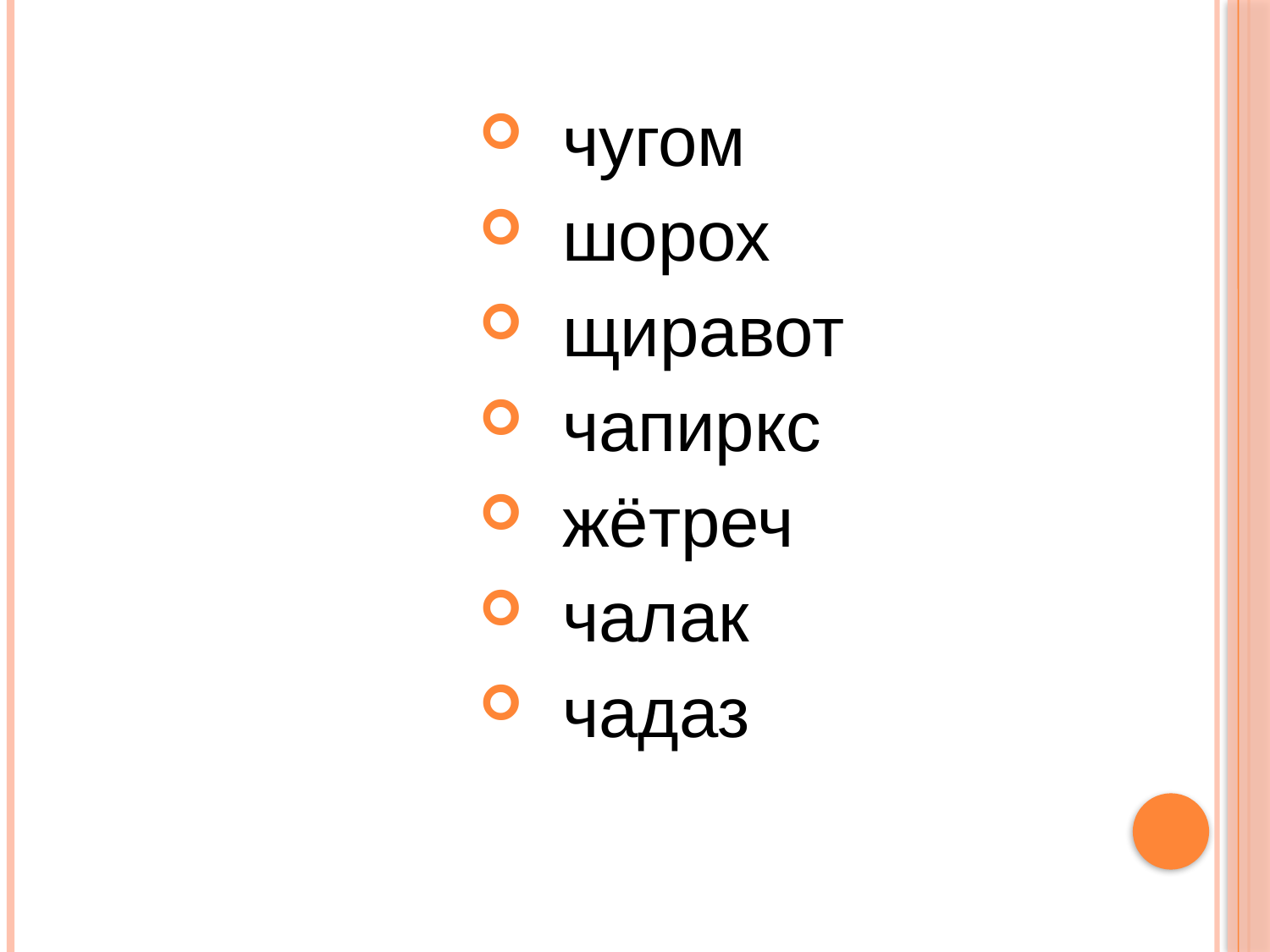

#
  чугом
  шорох
  щиравот
  чапиркс
  жётреч
  чалак
  чадаз